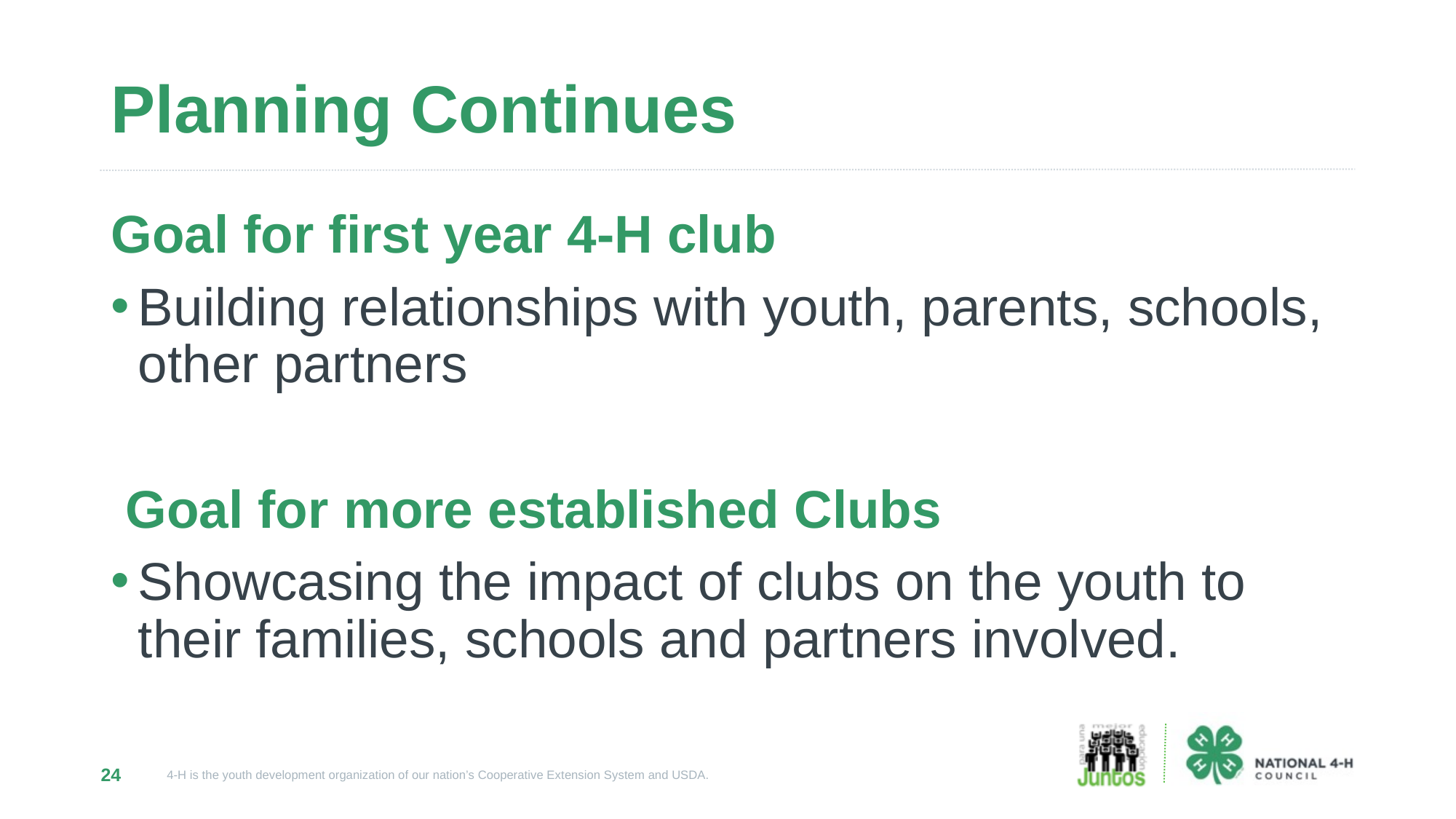

# Planning Continues
Goal for first year 4-H club
Building relationships with youth, parents, schools, other partners

 Goal for more established Clubs
Showcasing the impact of clubs on the youth to their families, schools and partners involved.

24